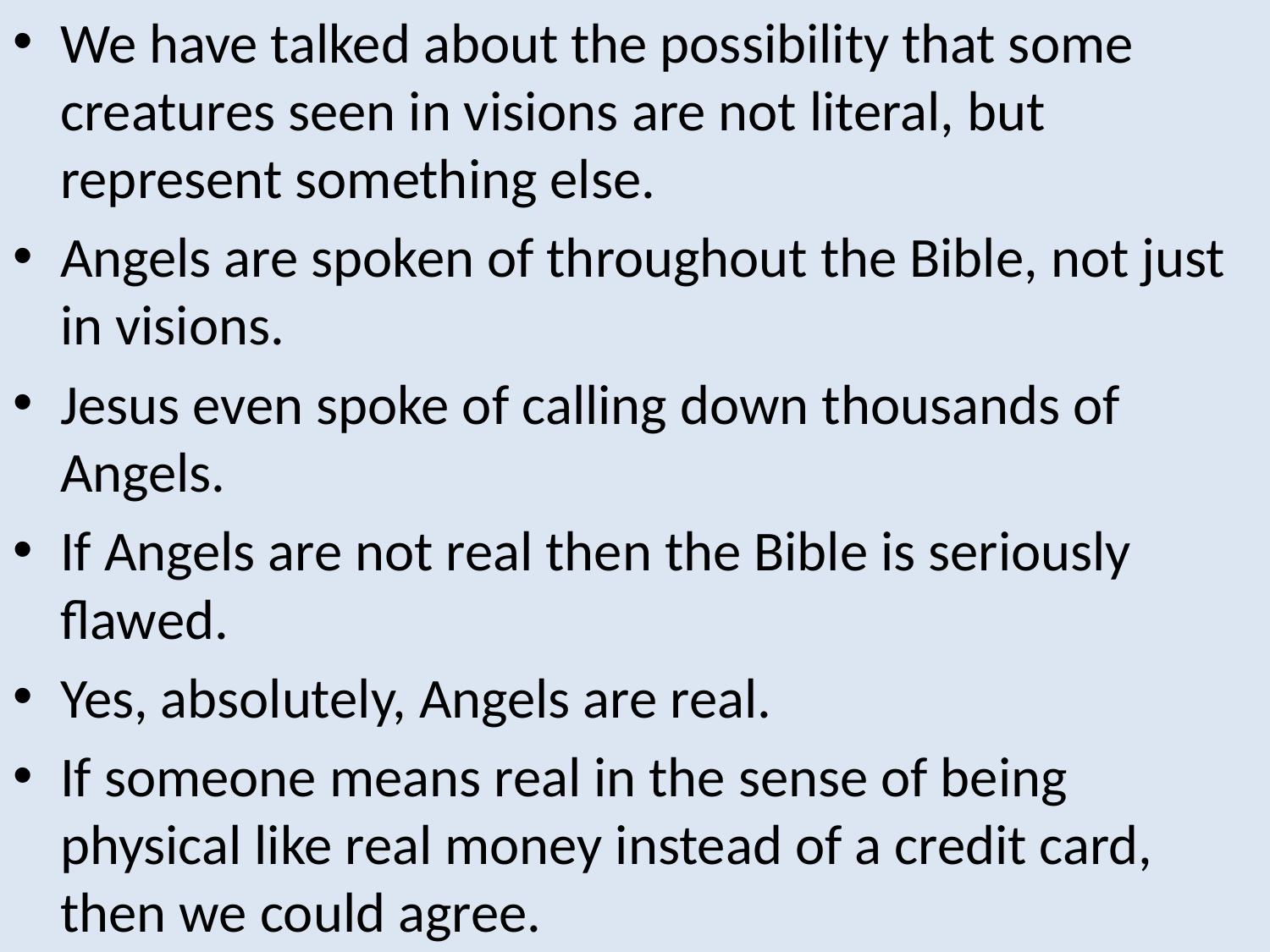

We have talked about the possibility that some creatures seen in visions are not literal, but represent something else.
Angels are spoken of throughout the Bible, not just in visions.
Jesus even spoke of calling down thousands of Angels.
If Angels are not real then the Bible is seriously flawed.
Yes, absolutely, Angels are real.
If someone means real in the sense of being physical like real money instead of a credit card, then we could agree.
#